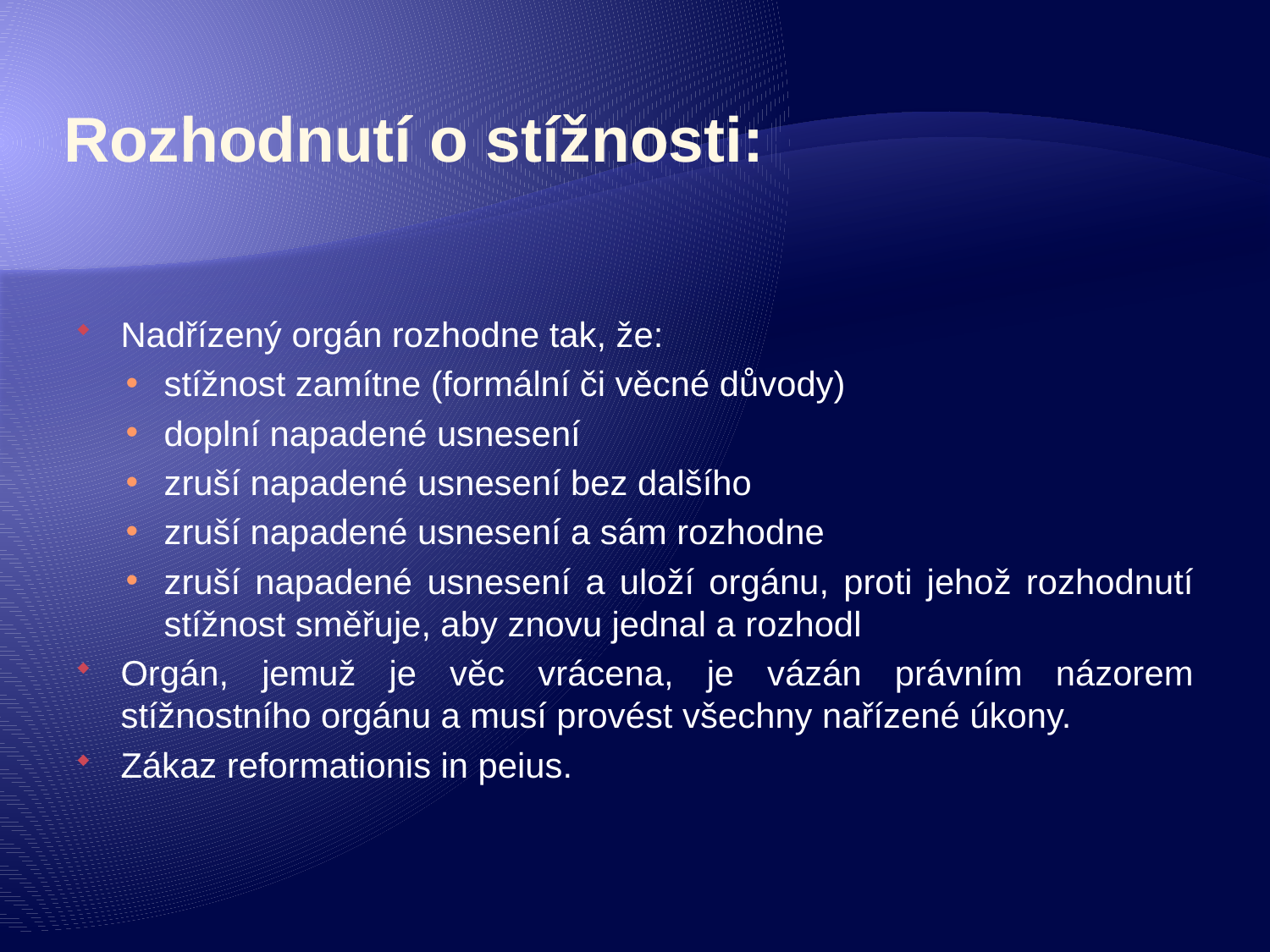

# Rozhodnutí o stížnosti:

Nadřízený orgán rozhodne tak, že:
stížnost zamítne (formální či věcné důvody)
doplní napadené usnesení
zruší napadené usnesení bez dalšího
zruší napadené usnesení a sám rozhodne
zruší napadené usnesení a uloží orgánu, proti jehož rozhodnutí stížnost směřuje, aby znovu jednal a rozhodl
Orgán, jemuž je věc vrácena, je vázán právním názorem stížnostního orgánu a musí provést všechny nařízené úkony.
Zákaz reformationis in peius.